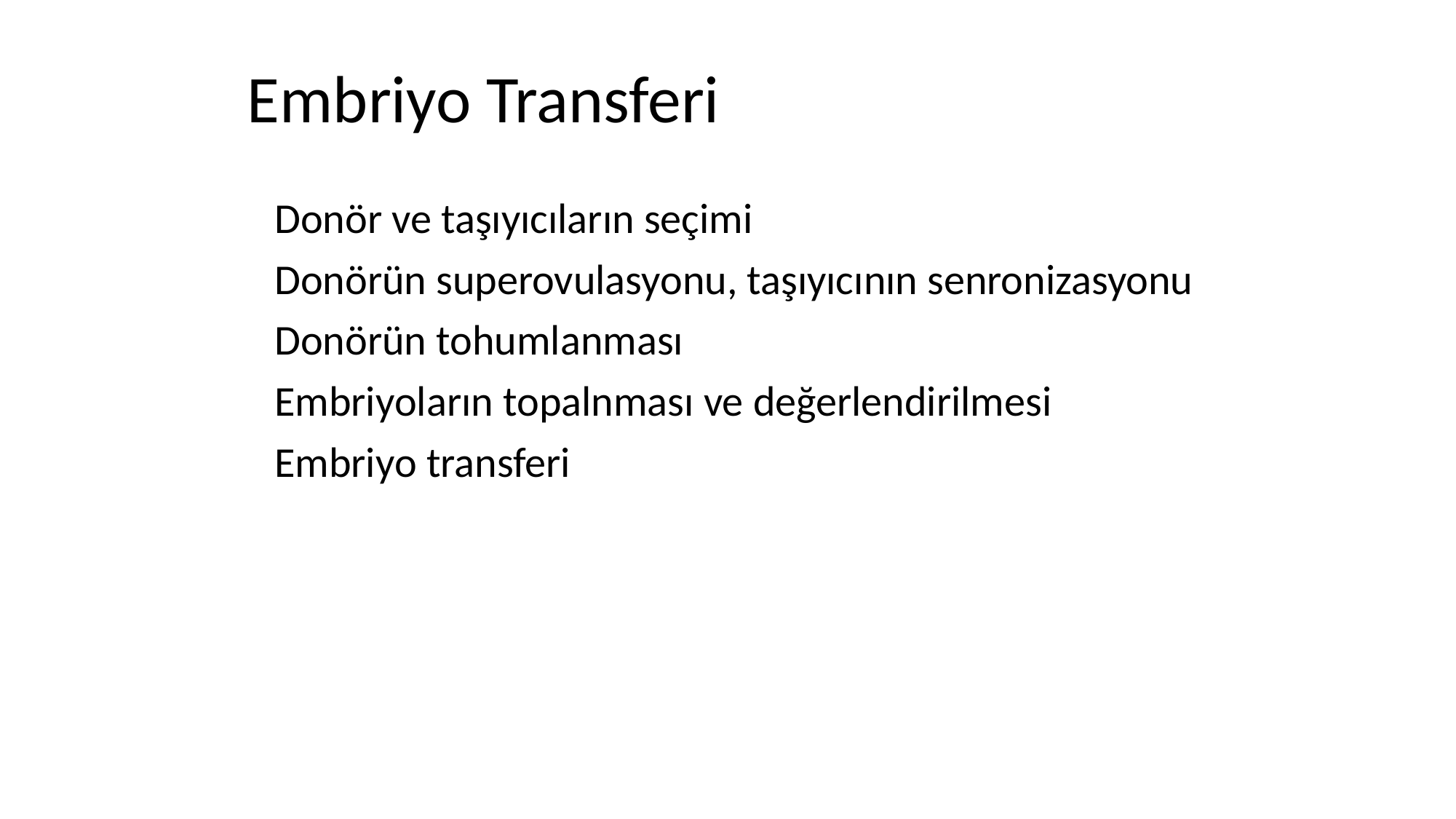

# Embriyo Transferi
	Donör ve taşıyıcıların seçimi
	Donörün superovulasyonu, taşıyıcının senronizasyonu
	Donörün tohumlanması
	Embriyoların topalnması ve değerlendirilmesi
	Embriyo transferi